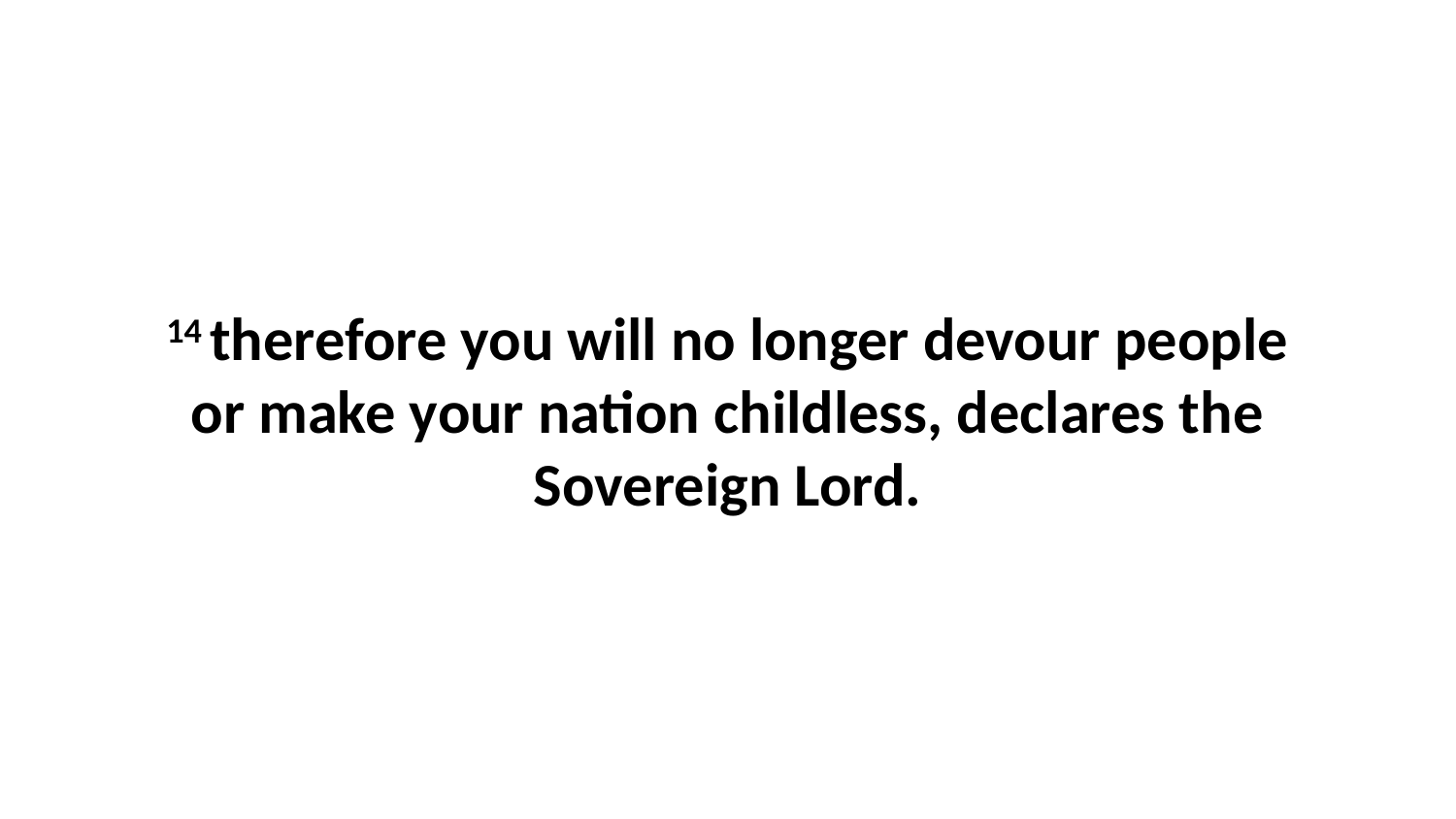

14 therefore you will no longer devour people or make your nation childless, declares the Sovereign Lord.